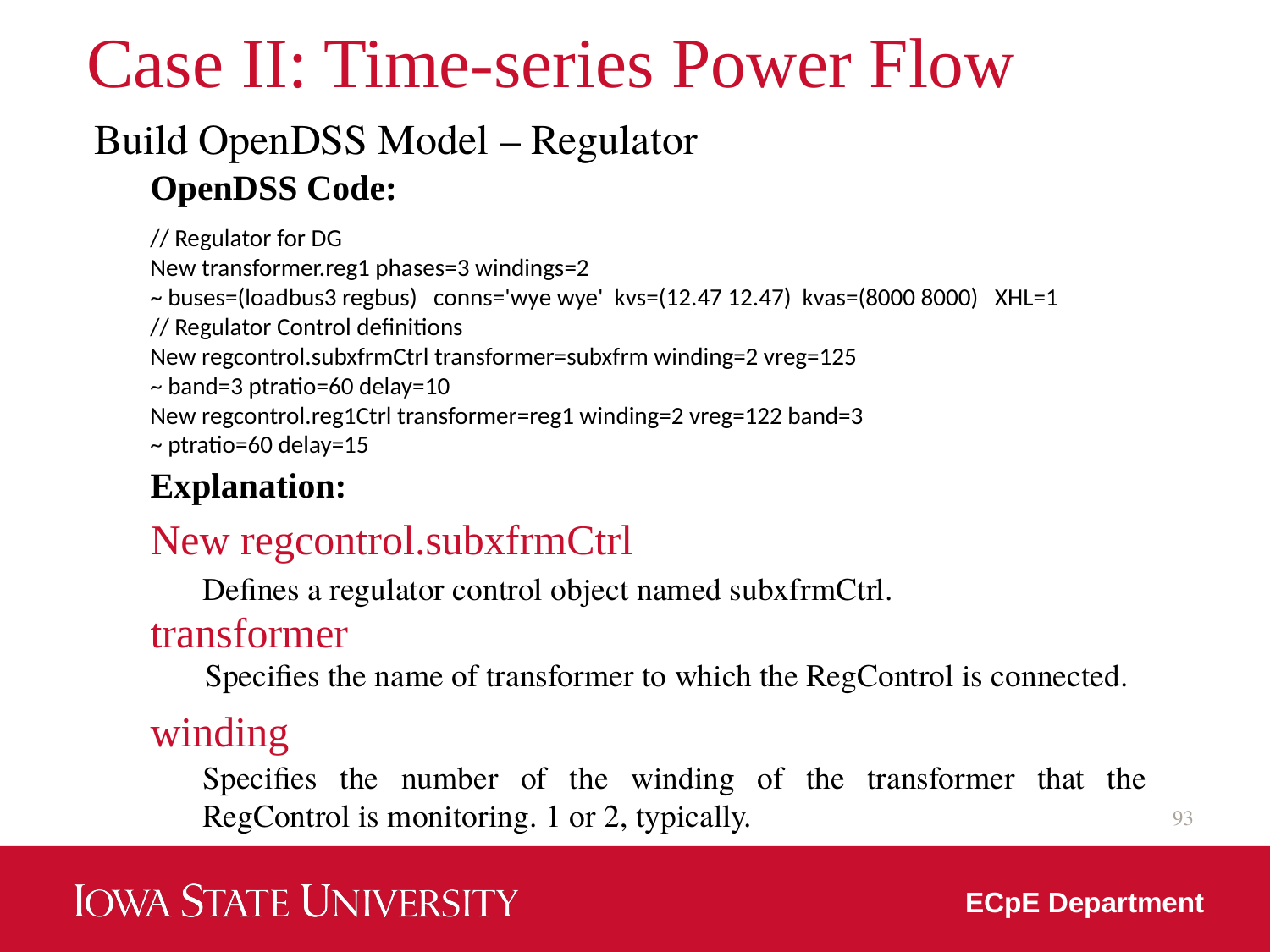

# Case II: Time-series Power Flow
Build OpenDSS Model – Regulator
OpenDSS Code:
// Regulator for DG
New transformer.reg1 phases=3 windings=2
~ buses=(loadbus3 regbus)   conns='wye wye'  kvs=(12.47 12.47)  kvas=(8000 8000)   XHL=1
// Regulator Control definitions
New regcontrol.subxfrmCtrl transformer=subxfrm winding=2 vreg=125
~ band=3 ptratio=60 delay=10
New regcontrol.reg1Ctrl transformer=reg1 winding=2 vreg=122 band=3
~ ptratio=60 delay=15
Explanation:
New regcontrol.subxfrmCtrl
Defines a regulator control object named subxfrmCtrl.
transformer
Specifies the name of transformer to which the RegControl is connected.
winding
Specifies the number of the winding of the transformer that the RegControl is monitoring. 1 or 2, typically.
93
ECpE Department